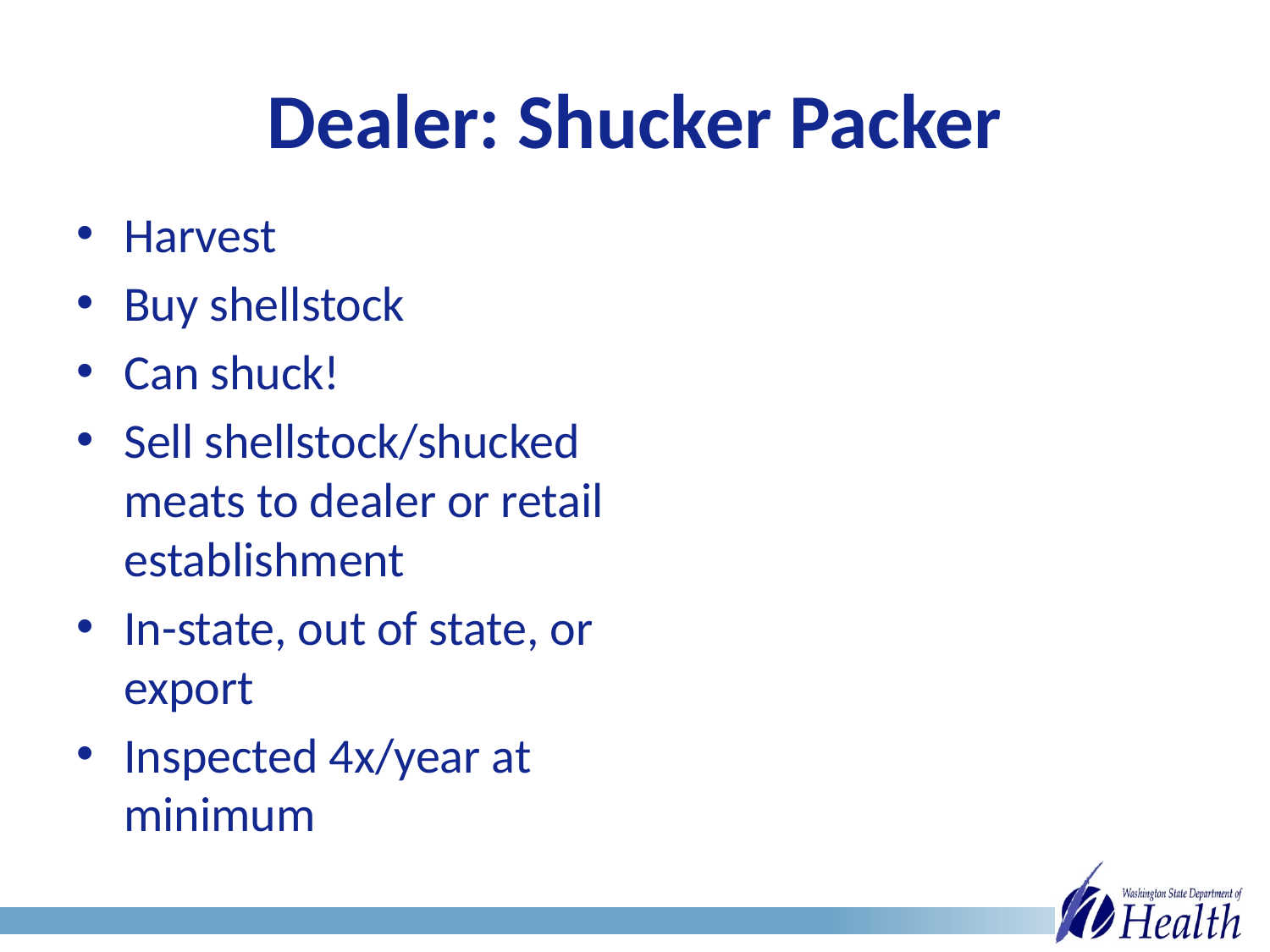

# Dealer: Shucker Packer
Harvest
Buy shellstock
Can shuck!
Sell shellstock/shucked meats to dealer or retail establishment
In-state, out of state, or export
Inspected 4x/year at minimum